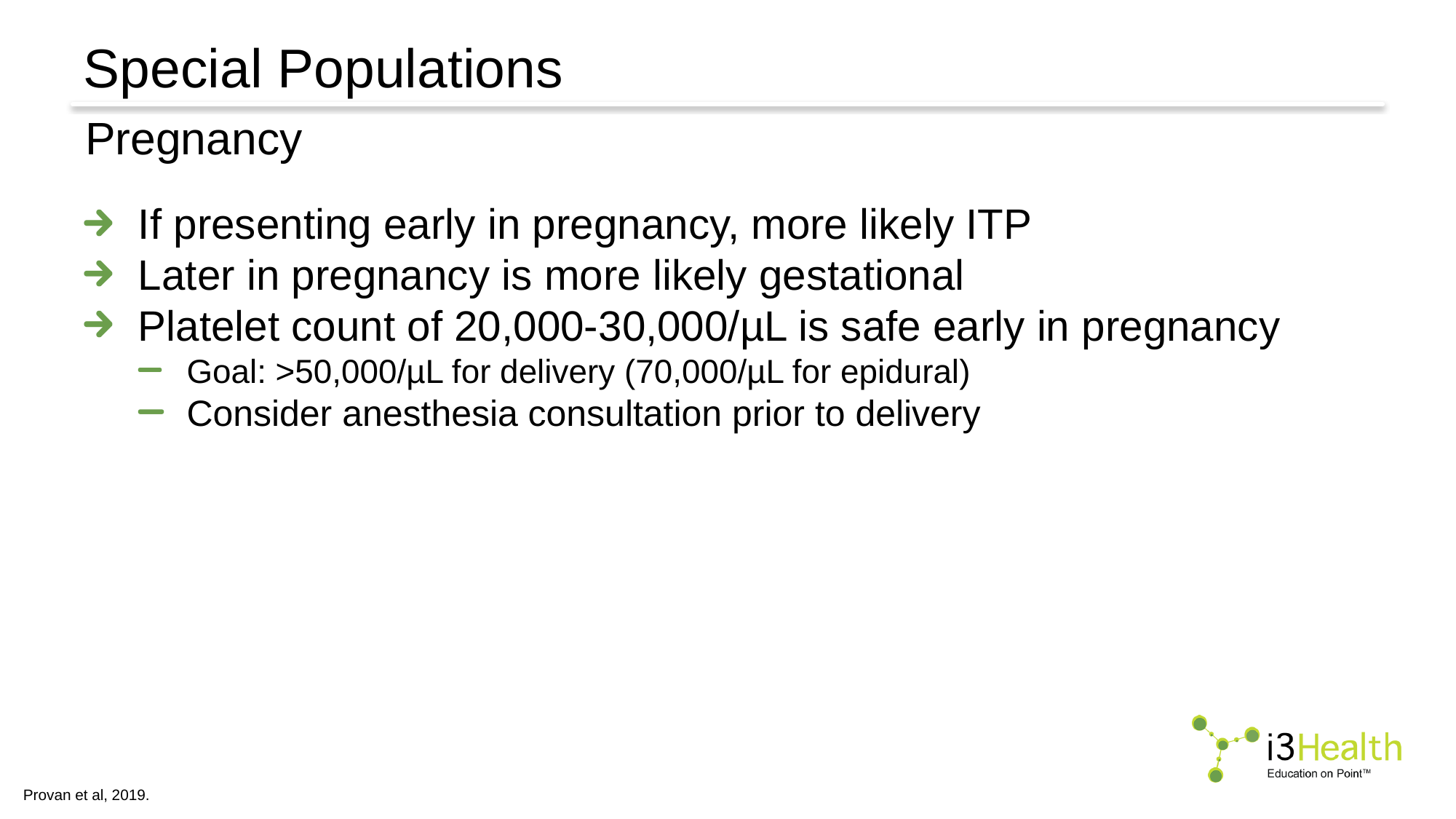

# Special Populations
Pregnancy

If presenting early in pregnancy, more likely ITP
Later in pregnancy is more likely gestational
Platelet count of 20,000-30,000/µL is safe early in pregnancy
Goal: >50,000/µL for delivery (70,000/µL for epidural)
Consider anesthesia consultation prior to delivery
Provan et al, 2019.